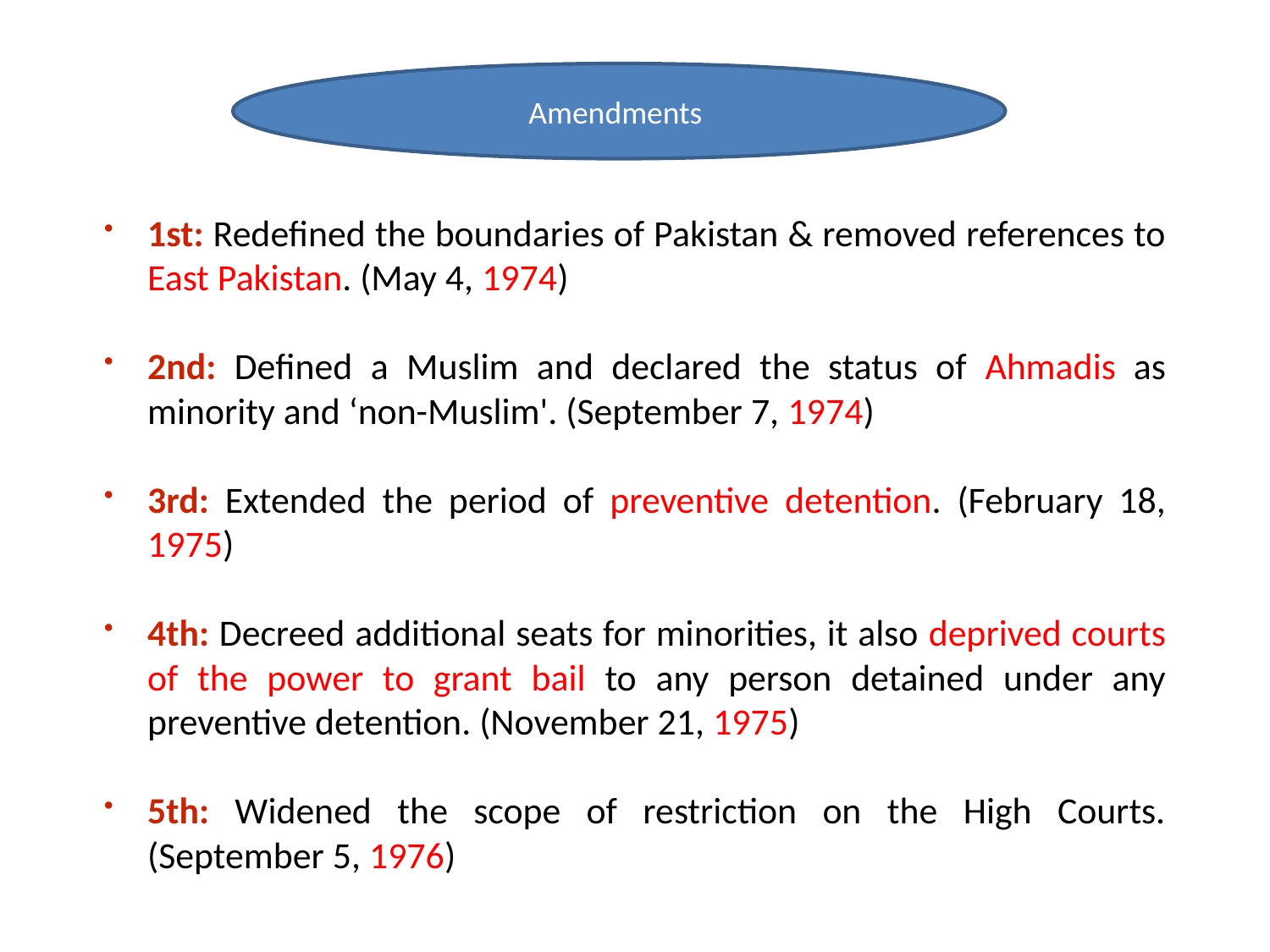

Amendments
1st: Redefined the boundaries of Pakistan & removed references to East Pakistan. (May 4, 1974)

2nd: Defined a Muslim and declared the status of Ahmadis as minority and ‘non-Muslim'. (September 7, 1974)

3rd: Extended the period of preventive detention. (February 18, 1975)

4th: Decreed additional seats for minorities, it also deprived courts of the power to grant bail to any person detained under any preventive detention. (November 21, 1975)

5th: Widened the scope of restriction on the High Courts. (September 5, 1976)